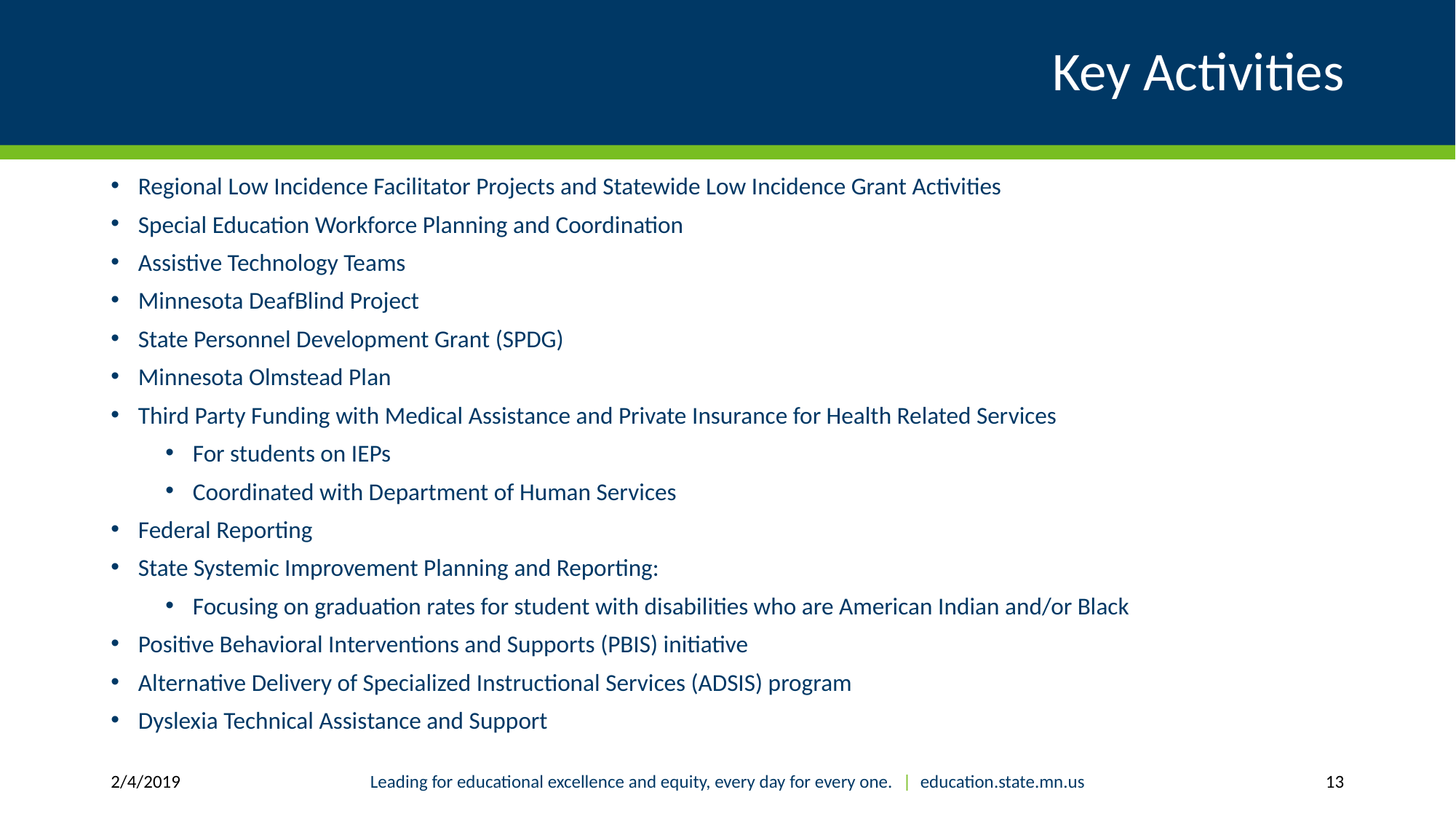

# Key Activities
Regional Low Incidence Facilitator Projects and Statewide Low Incidence Grant Activities
Special Education Workforce Planning and Coordination
Assistive Technology Teams
Minnesota DeafBlind Project
State Personnel Development Grant (SPDG)
Minnesota Olmstead Plan
Third Party Funding with Medical Assistance and Private Insurance for Health Related Services
For students on IEPs
Coordinated with Department of Human Services
Federal Reporting
State Systemic Improvement Planning and Reporting:
Focusing on graduation rates for student with disabilities who are American Indian and/or Black
Positive Behavioral Interventions and Supports (PBIS) initiative
Alternative Delivery of Specialized Instructional Services (ADSIS) program
Dyslexia Technical Assistance and Support

2/4/2019
Leading for educational excellence and equity, every day for every one. | education.state.mn.us
13